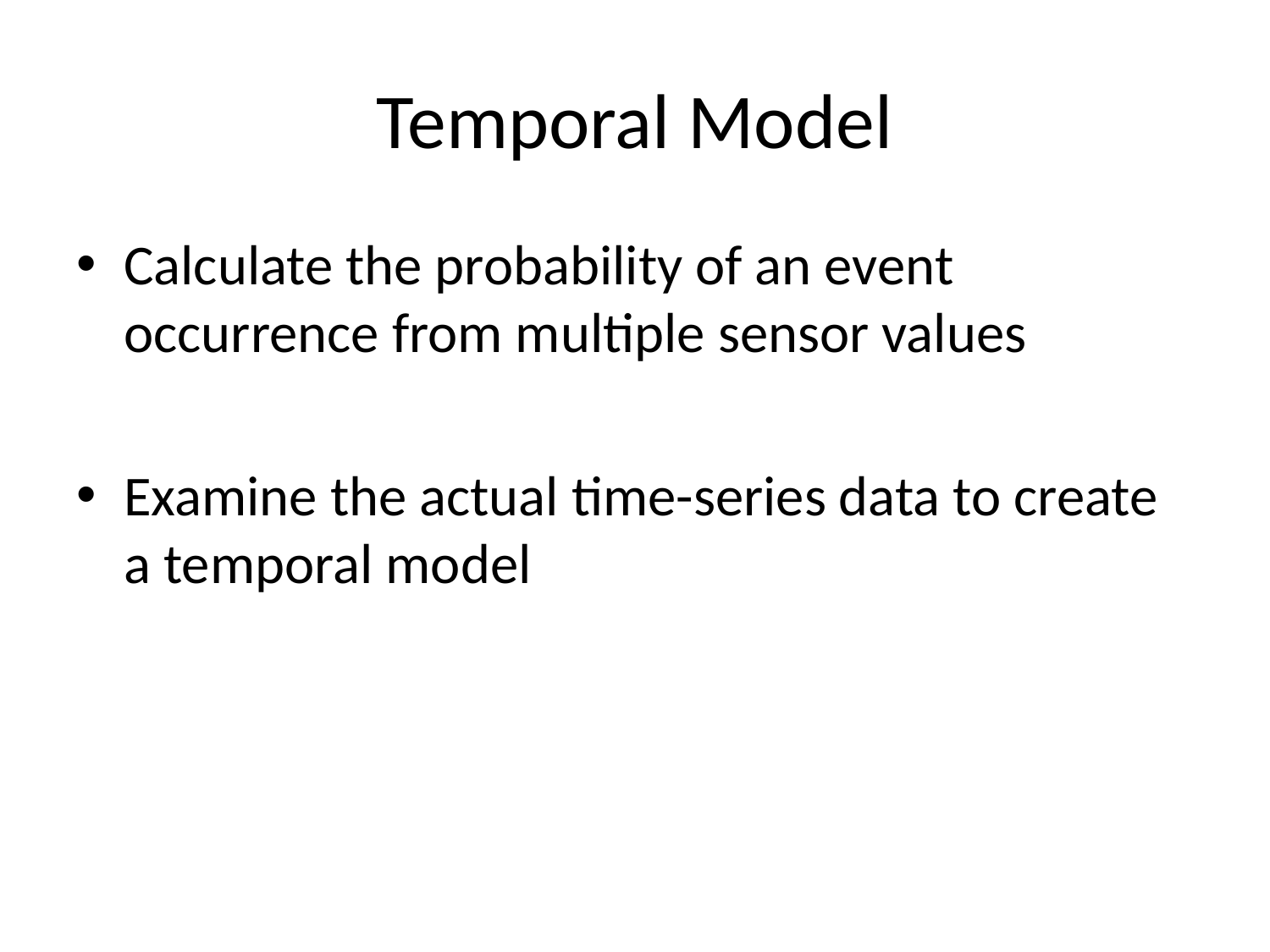

# Temporal Model
Calculate the probability of an event occurrence from multiple sensor values

Examine the actual time-series data to create a temporal model